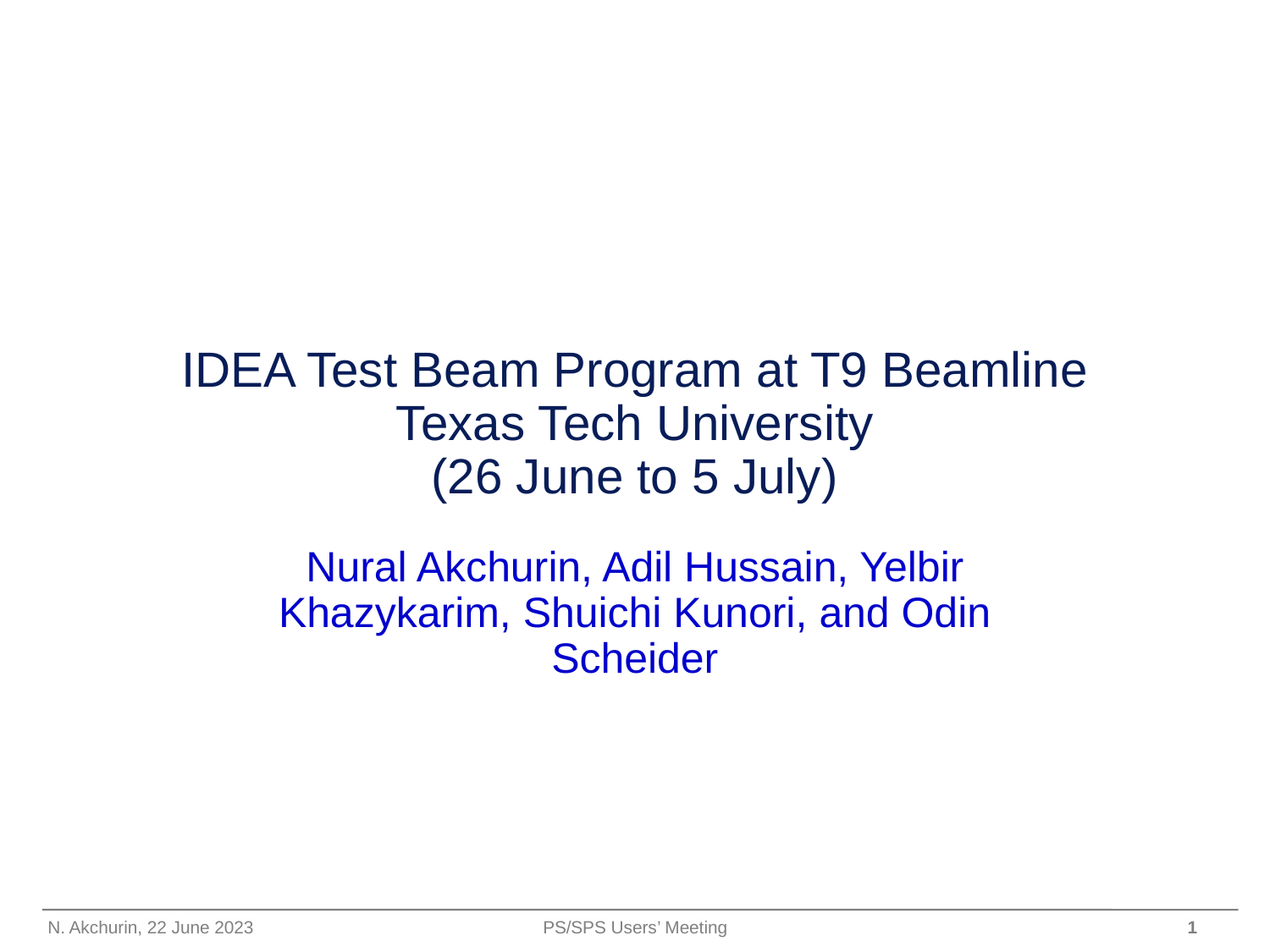

# IDEA Test Beam Program at T9 Beamline Texas Tech University (26 June to 5 July)
Nural Akchurin, Adil Hussain, Yelbir Khazykarim, Shuichi Kunori, and Odin Scheider